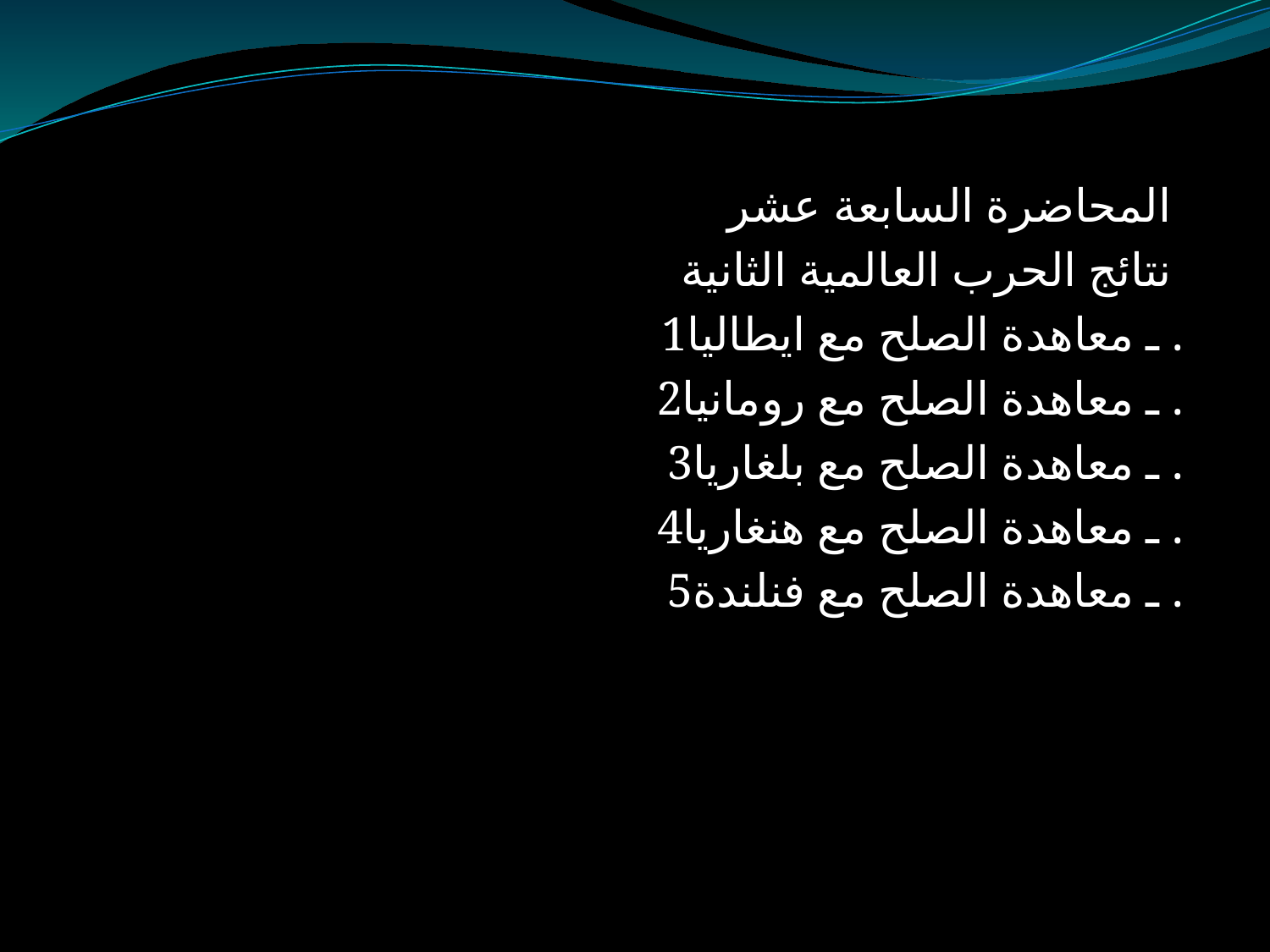

المحاضرة السابعة عشر
نتائج الحرب العالمية الثانية
1ـ معاهدة الصلح مع ايطاليا .
2ـ معاهدة الصلح مع رومانيا .
3ـ معاهدة الصلح مع بلغاريا .
4ـ معاهدة الصلح مع هنغاريا .
5ـ معاهدة الصلح مع فنلندة .